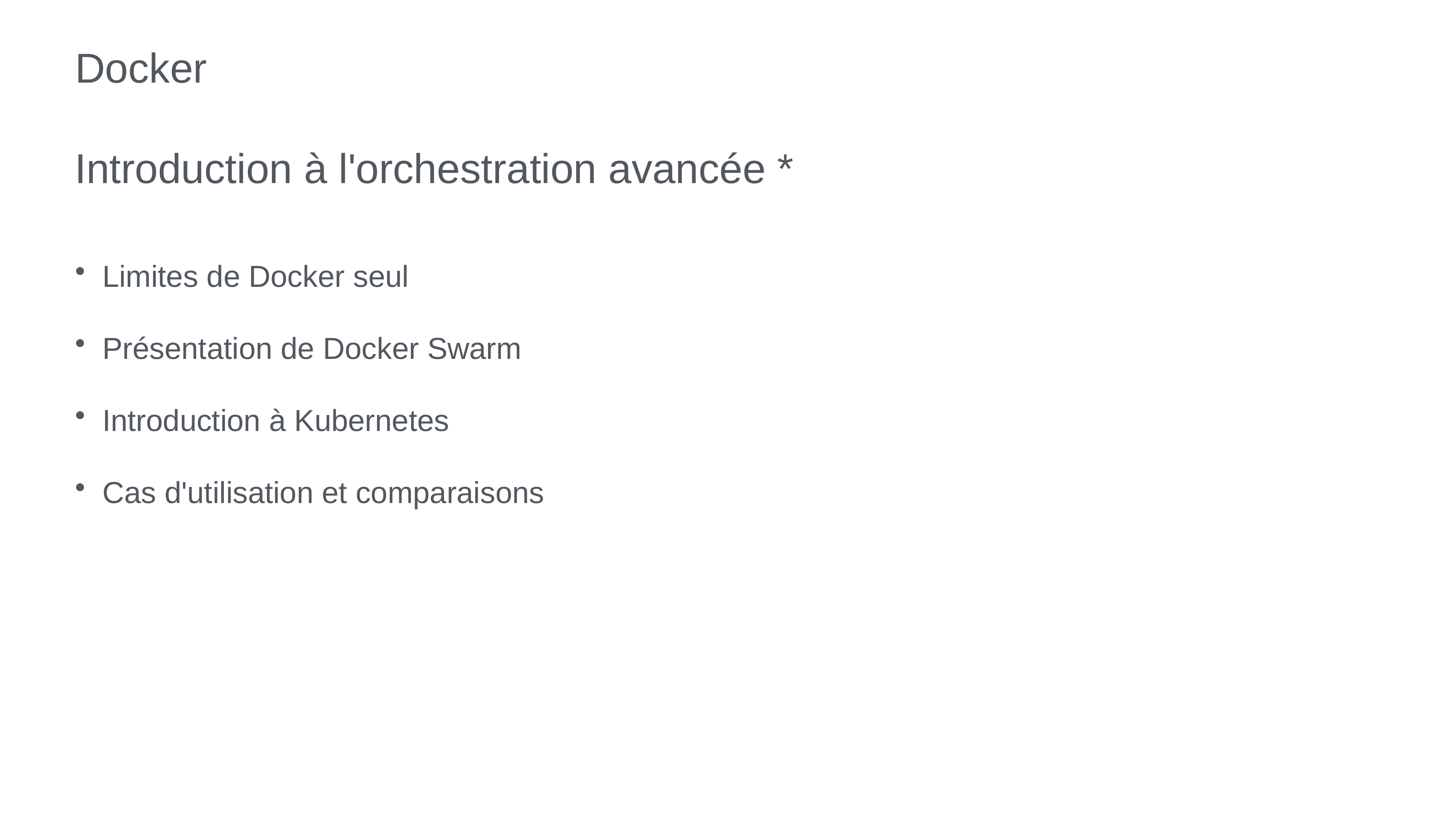

# Docker
Introduction à l'orchestration avancée *
Limites de Docker seul
Présentation de Docker Swarm
Introduction à Kubernetes
Cas d'utilisation et comparaisons